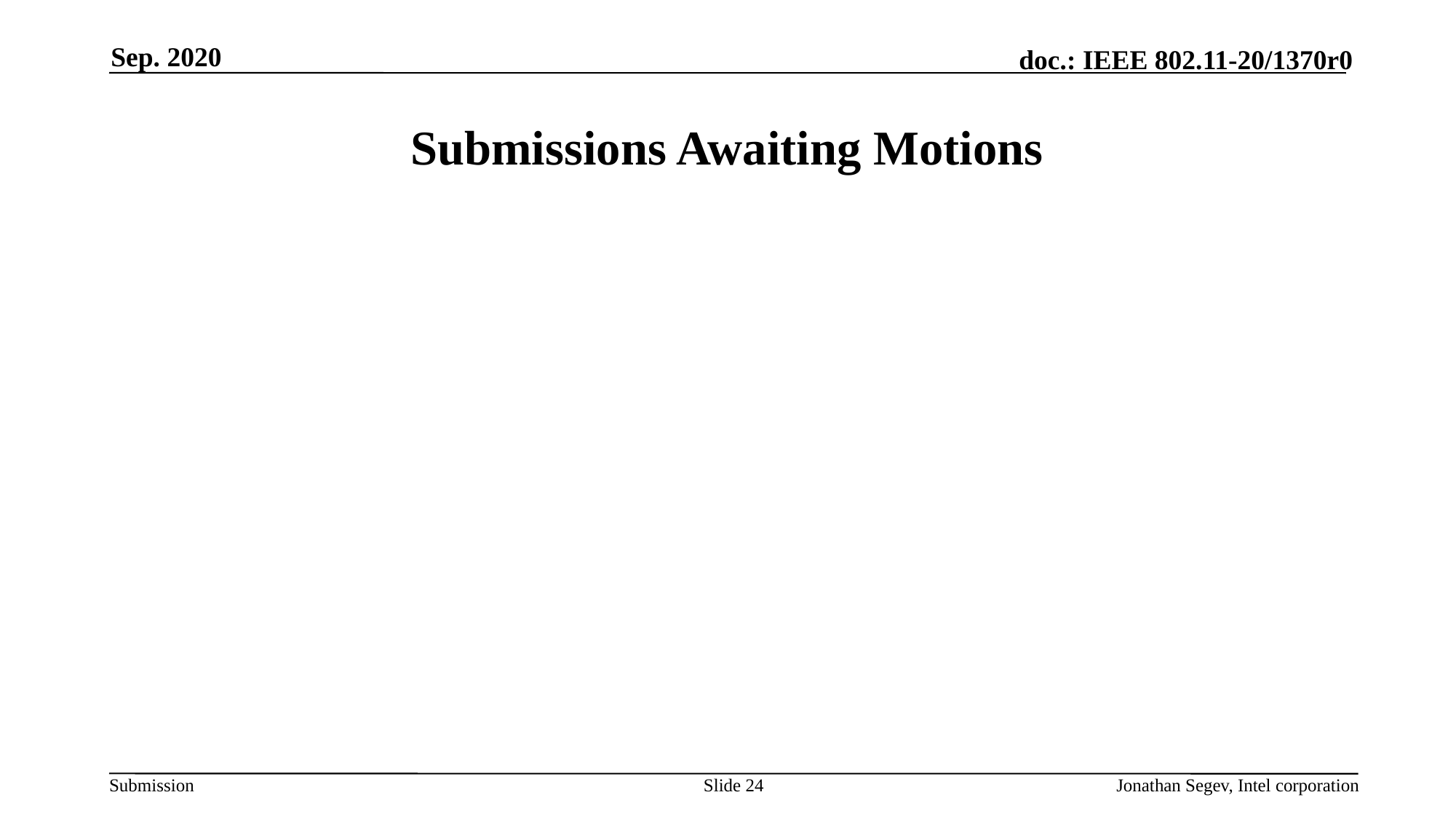

Sep. 2020
# Submissions Awaiting Motions

Slide 24
Jonathan Segev, Intel corporation